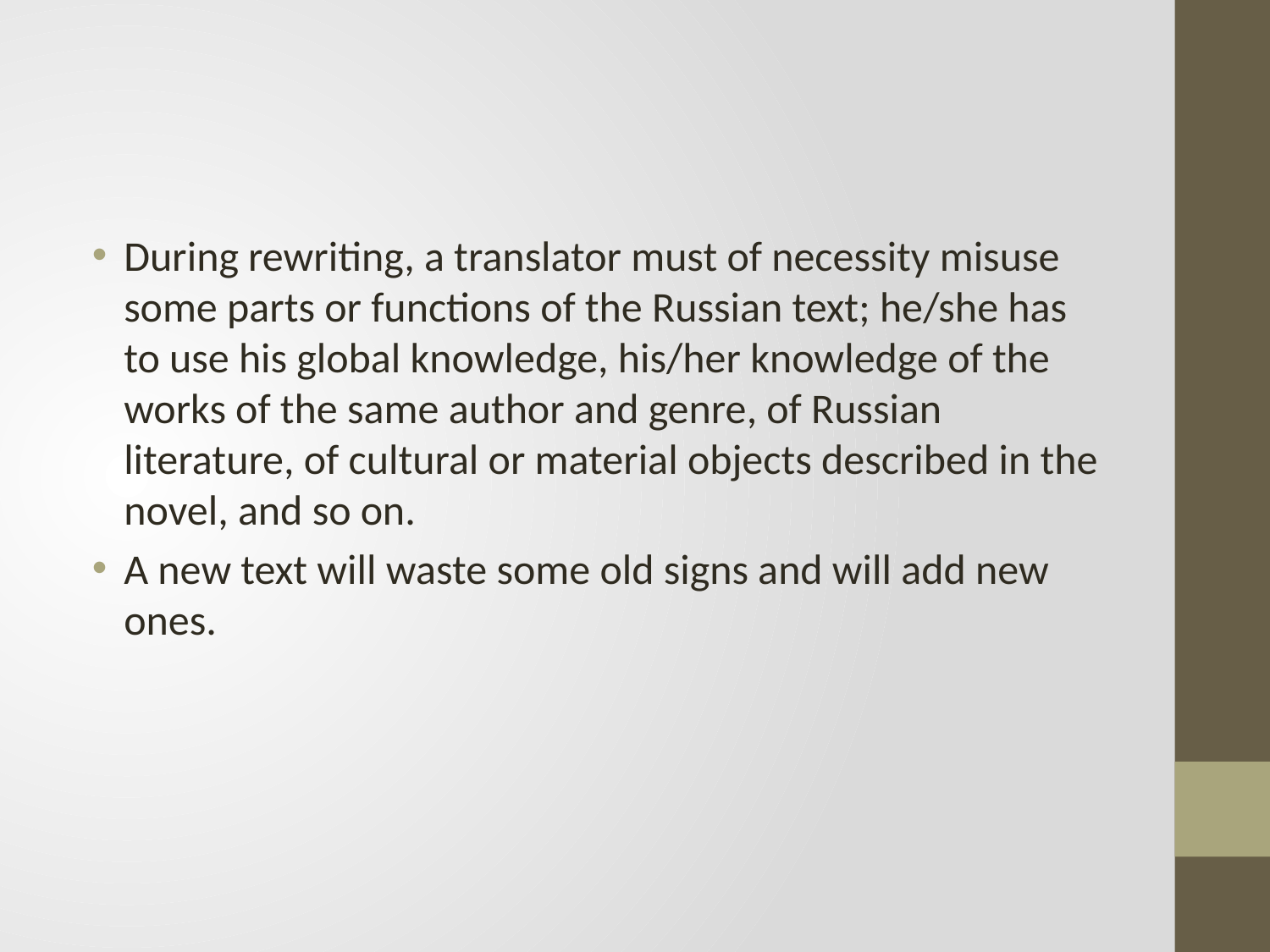

#
During rewriting, a translator must of necessity misuse some parts or functions of the Russian text; he/she has to use his global knowledge, his/her knowledge of the works of the same author and genre, of Russian literature, of cultural or material objects described in the novel, and so on.
A new text will waste some old signs and will add new ones.